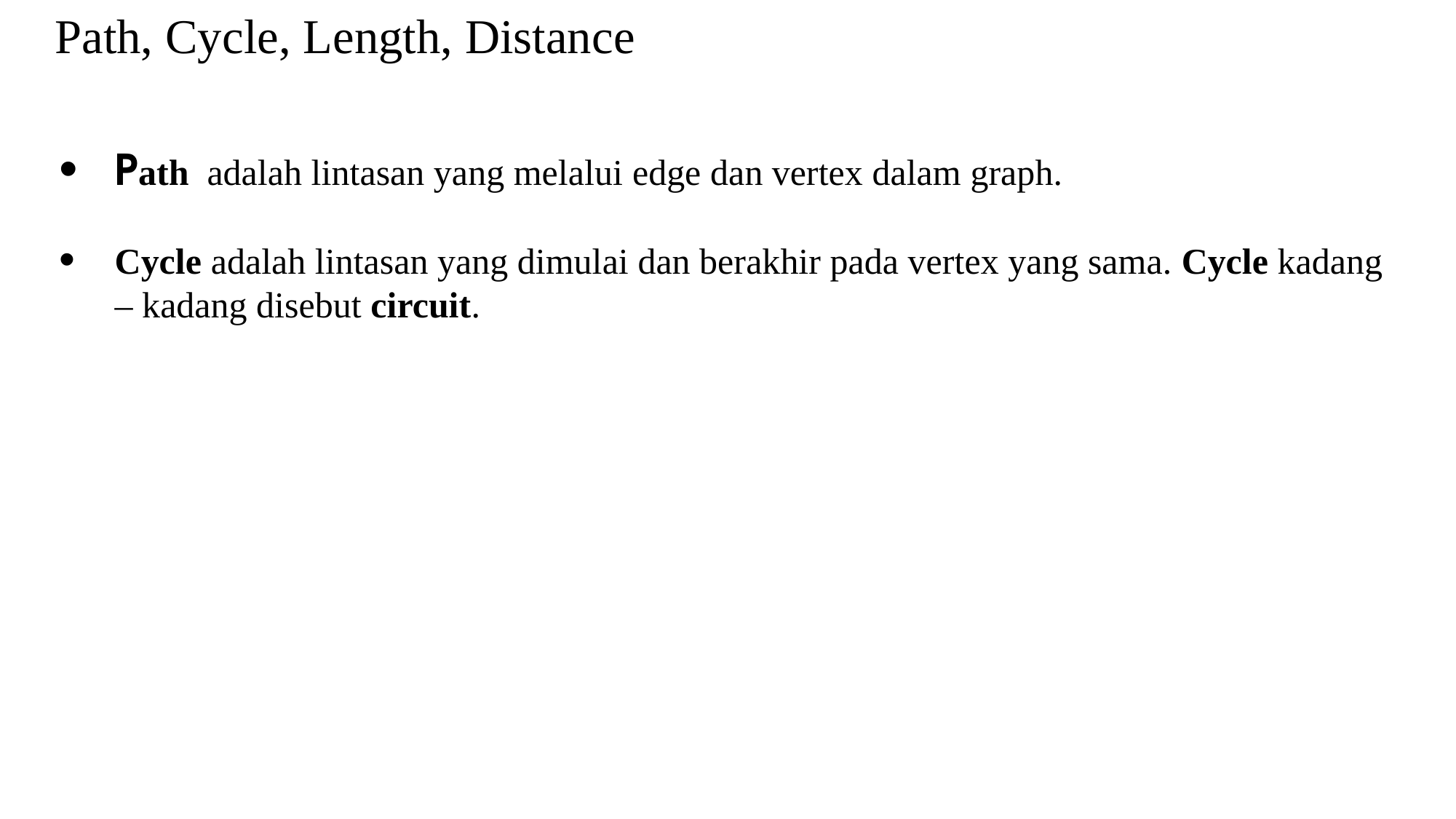

Path, Cycle, Length, Distance

Path  adalah lintasan yang melalui edge dan vertex dalam graph.

Cycle adalah lintasan yang dimulai dan berakhir pada vertex yang sama. Cycle kadang – kadang disebut circuit.